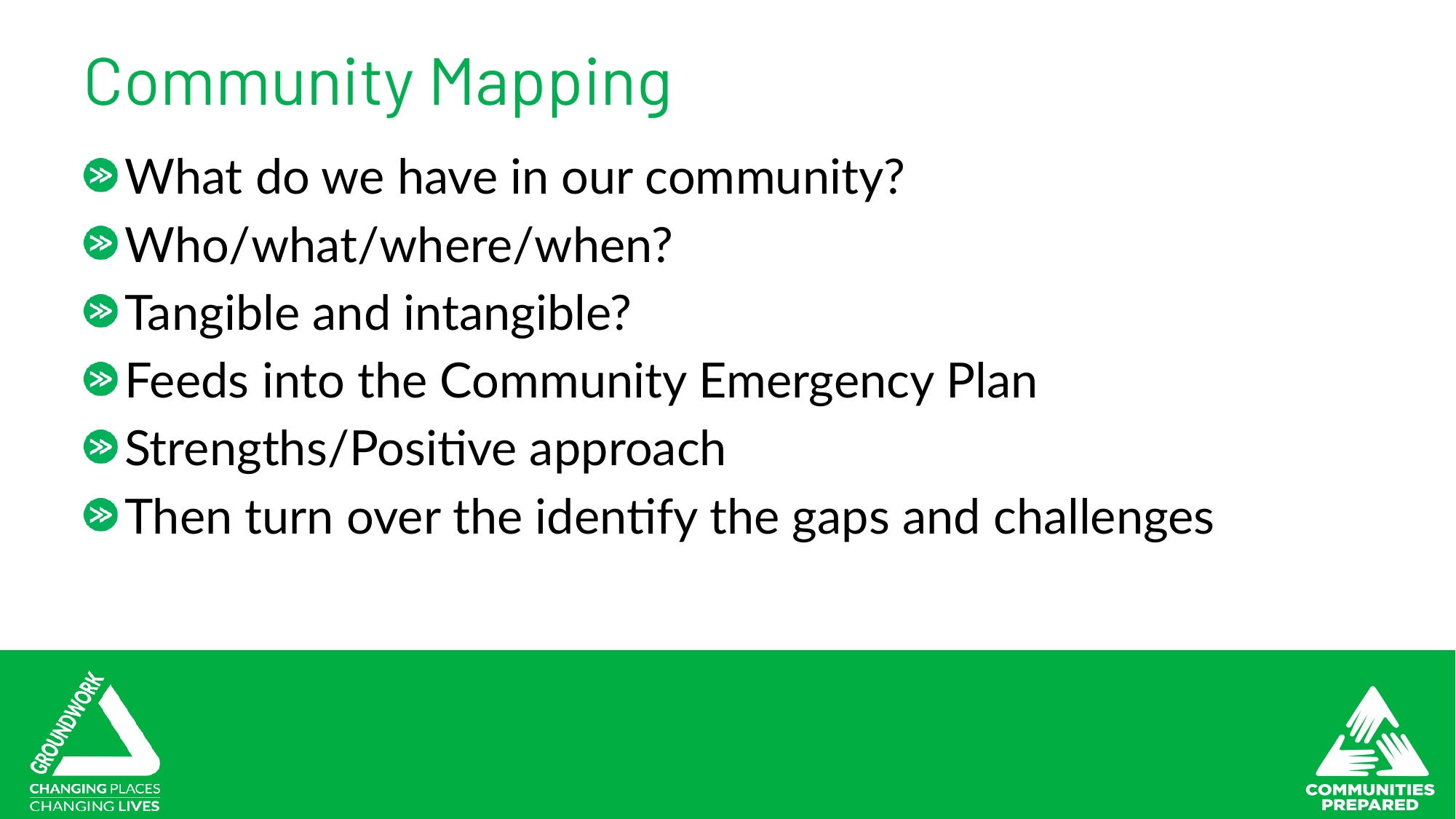

# Community Mapping
What do we have in our community?
Who/what/where/when?
Tangible and intangible?
Feeds into the Community Emergency Plan
Strengths/Positive approach
Then turn over the identify the gaps and challenges